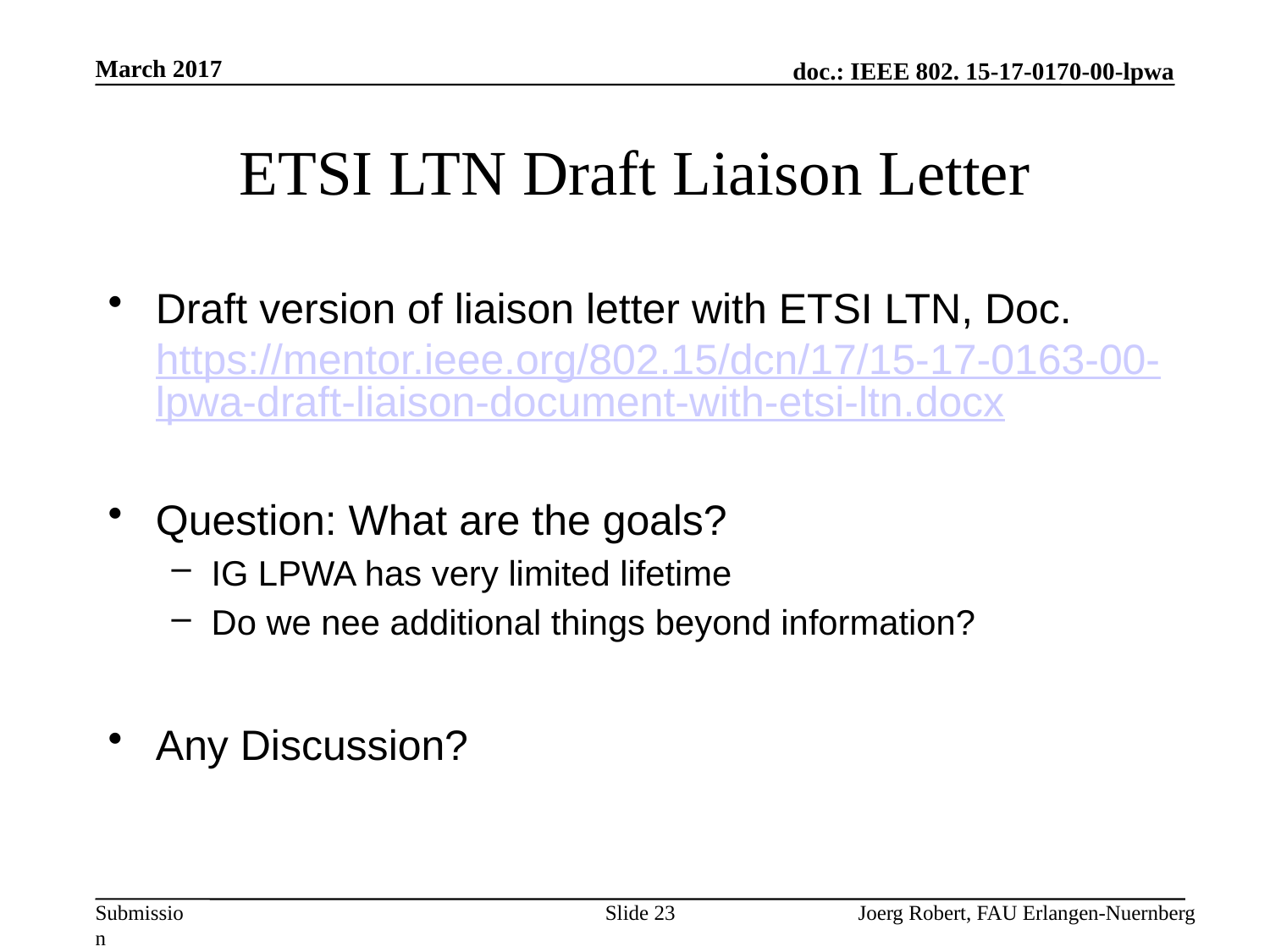

March 2017
# ETSI LTN Draft Liaison Letter
Draft version of liaison letter with ETSI LTN, Doc. https://mentor.ieee.org/802.15/dcn/17/15-17-0163-00-lpwa-draft-liaison-document-with-etsi-ltn.docx

Question: What are the goals?
IG LPWA has very limited lifetime
Do we nee additional things beyond information?

Any Discussion?
Slide 23
Joerg Robert, FAU Erlangen-Nuernberg